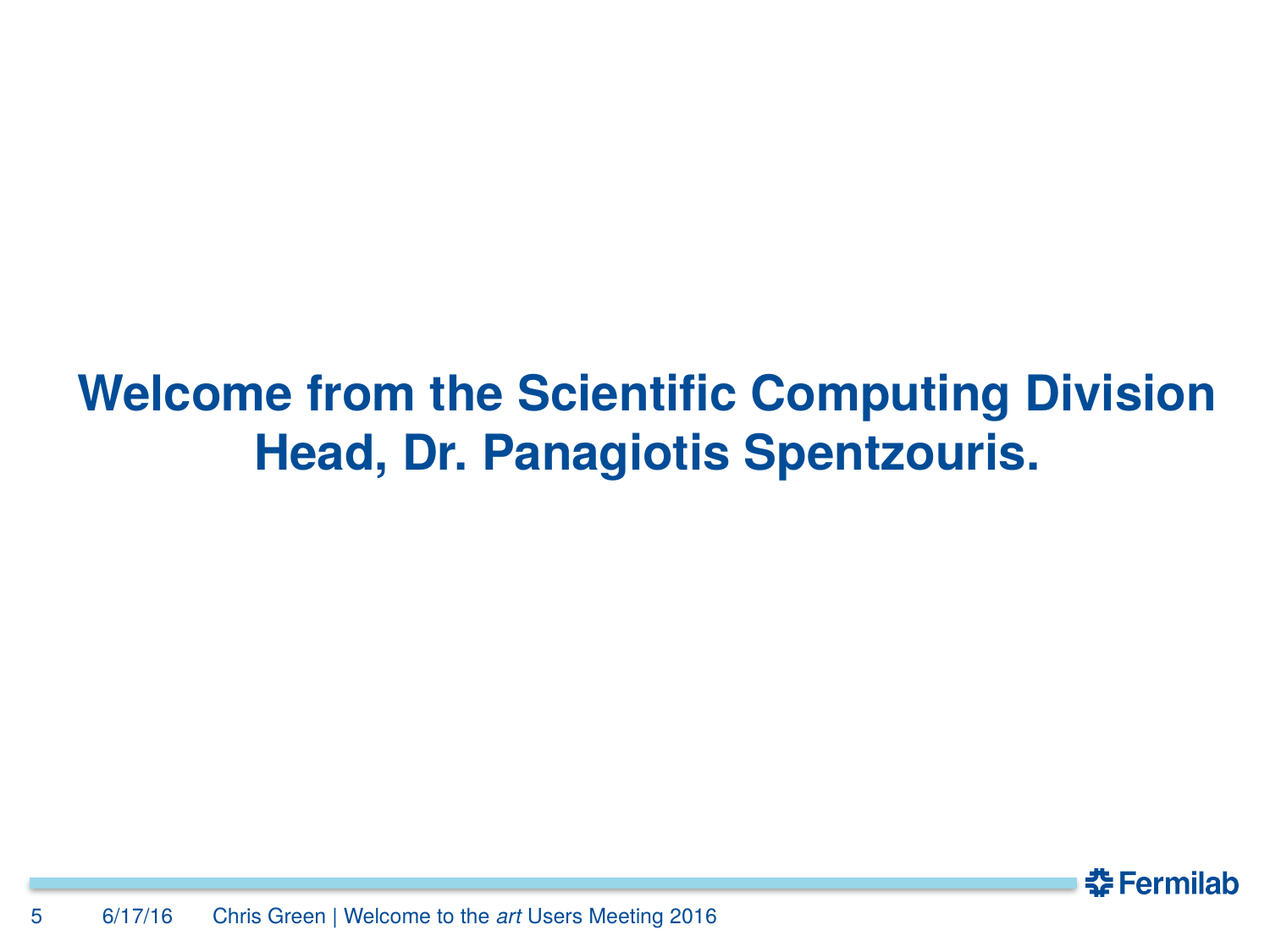

# Welcome from the Scientific Computing Division Head, Dr. Panagiotis Spentzouris.
5
6/17/16
Chris Green | Welcome to the art Users Meeting 2016